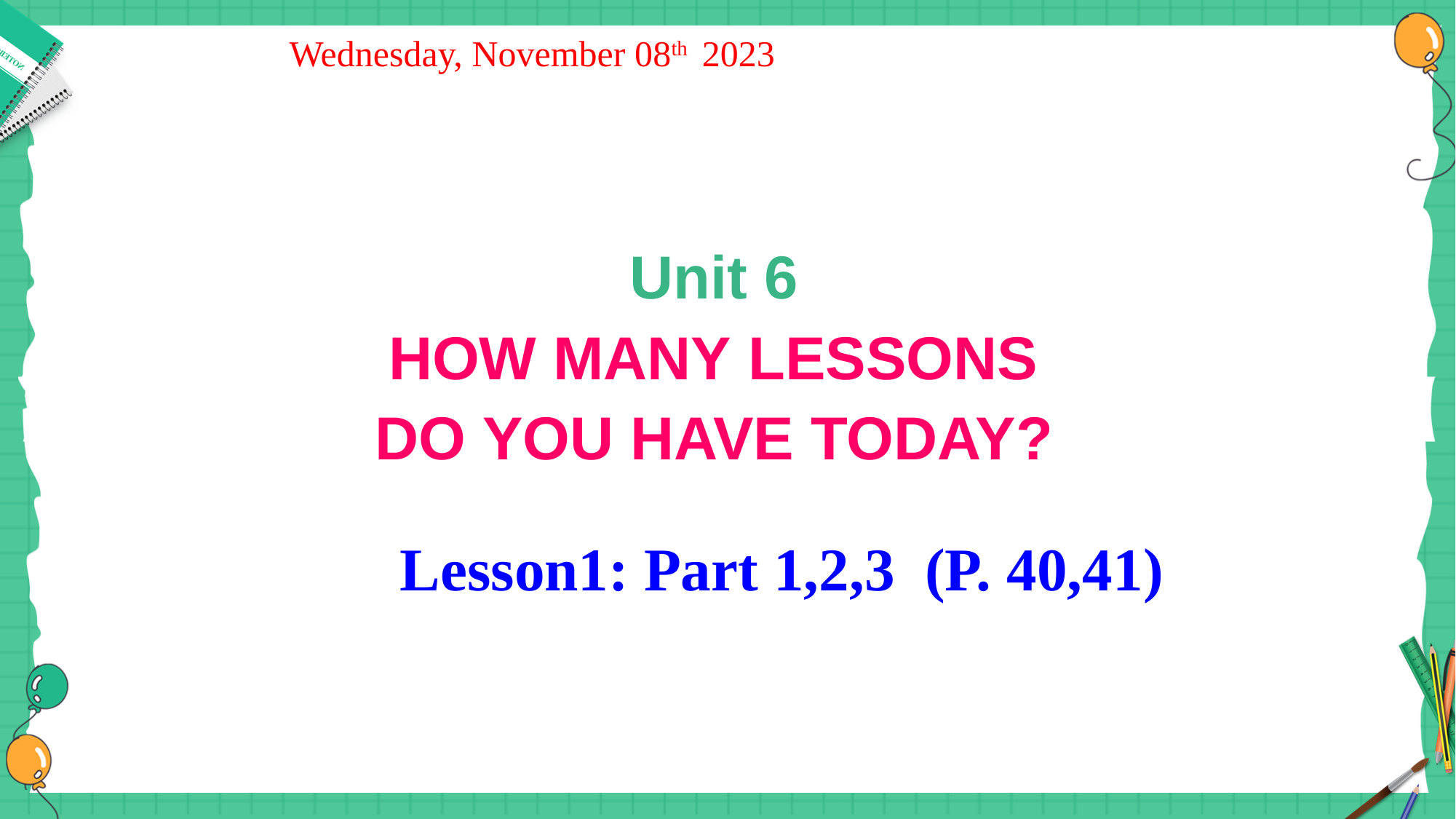

# Wednesday, November 08th  2023

Unit 6
 HOW MANY LESSONS
DO YOU HAVE TODAY?

         Lesson1: Part 1,2,3  (P. 40,41)